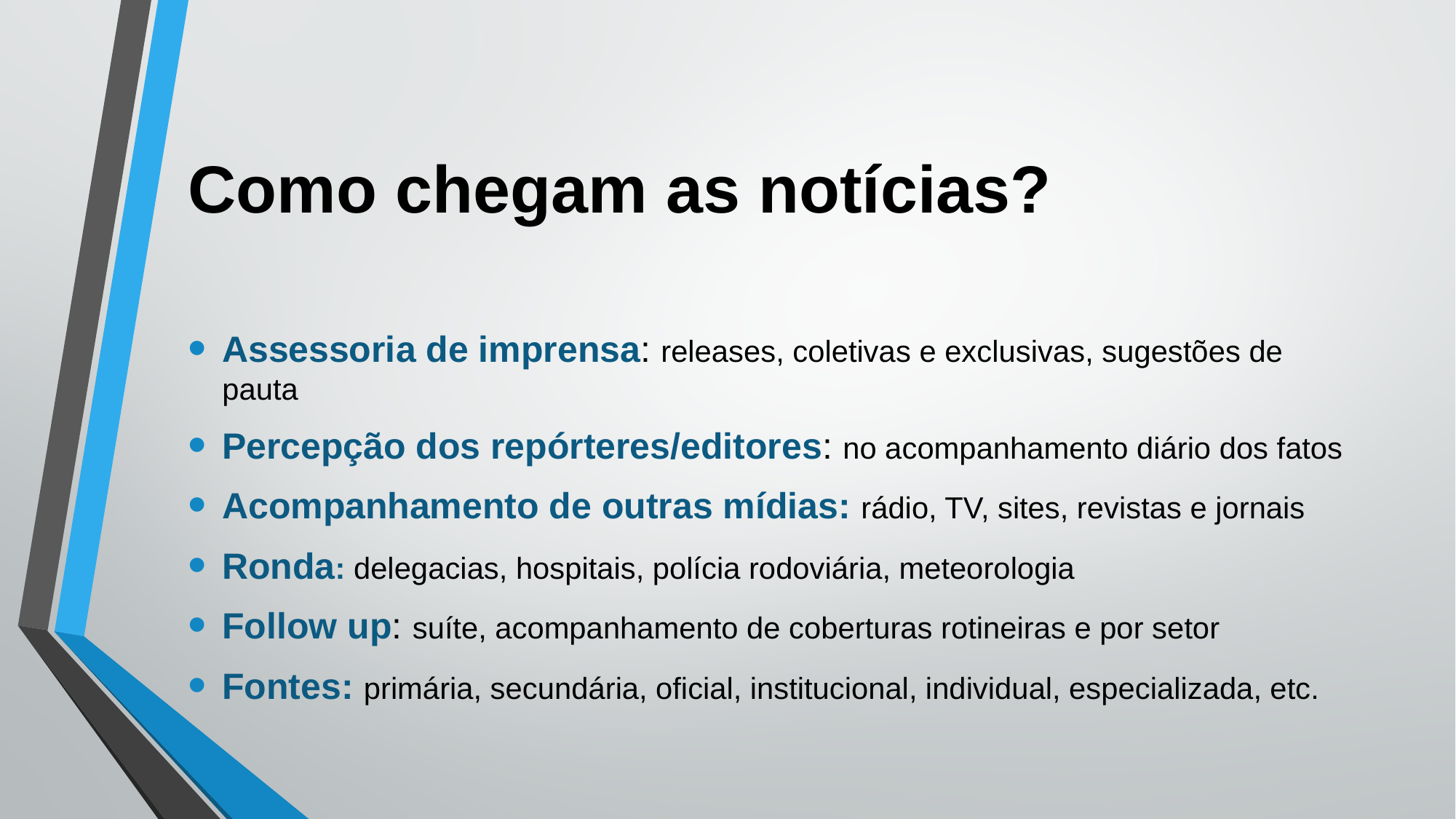

# Como chegam as notícias?
Assessoria de imprensa: releases, coletivas e exclusivas, sugestões de pauta
Percepção dos repórteres/editores: no acompanhamento diário dos fatos
Acompanhamento de outras mídias: rádio, TV, sites, revistas e jornais
Ronda: delegacias, hospitais, polícia rodoviária, meteorologia
Follow up: suíte, acompanhamento de coberturas rotineiras e por setor
Fontes: primária, secundária, oficial, institucional, individual, especializada, etc.